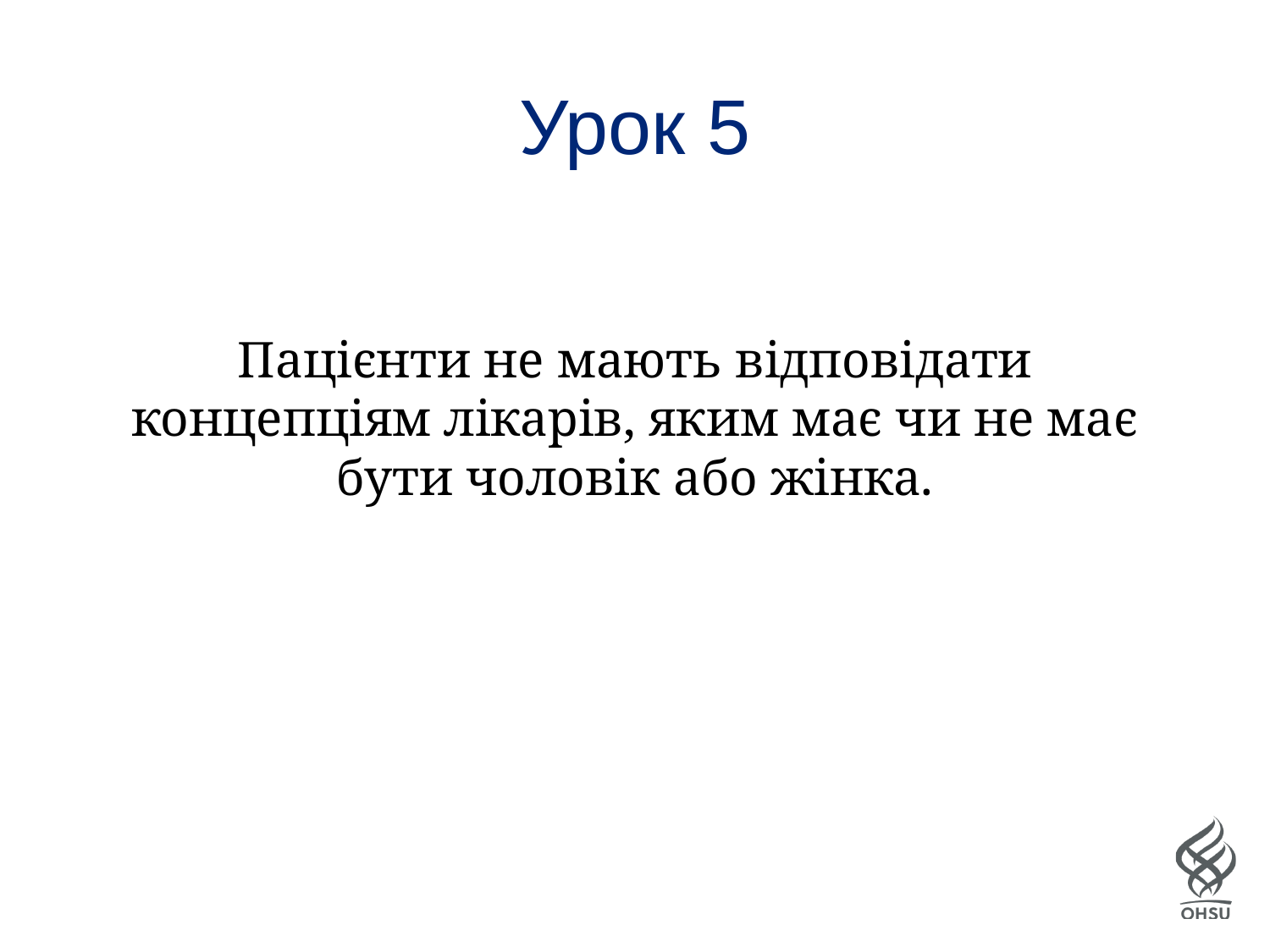

# Урок 5
Пацієнти не мають відповідати концепціям лікарів, яким має чи не має бути чоловік або жінка.